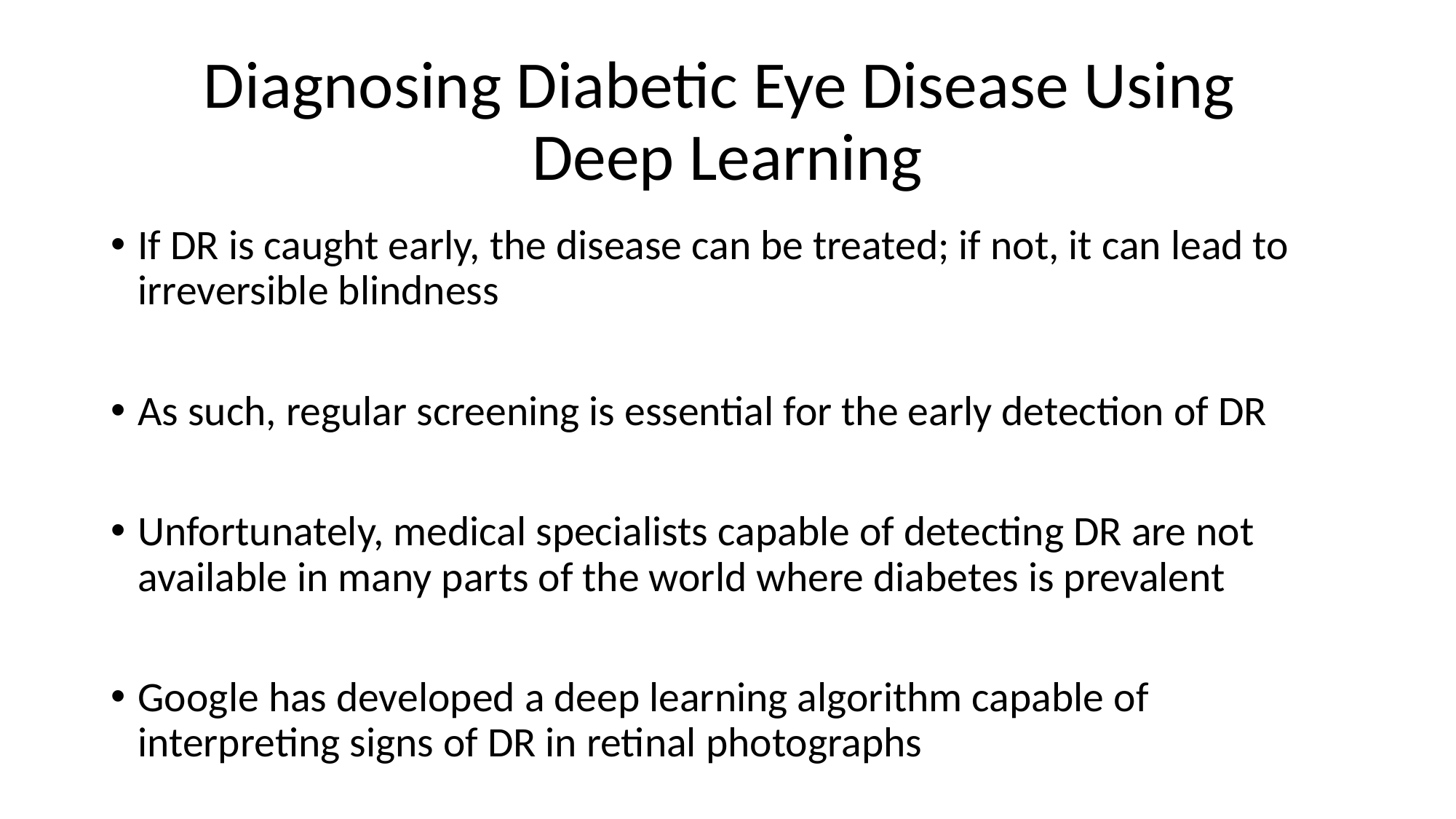

# Diagnosing Diabetic Eye Disease Using Deep Learning
If DR is caught early, the disease can be treated; if not, it can lead to irreversible blindness

As such, regular screening is essential for the early detection of DR

Unfortunately, medical specialists capable of detecting DR are not available in many parts of the world where diabetes is prevalent

Google has developed a deep learning algorithm capable of interpreting signs of DR in retinal photographs